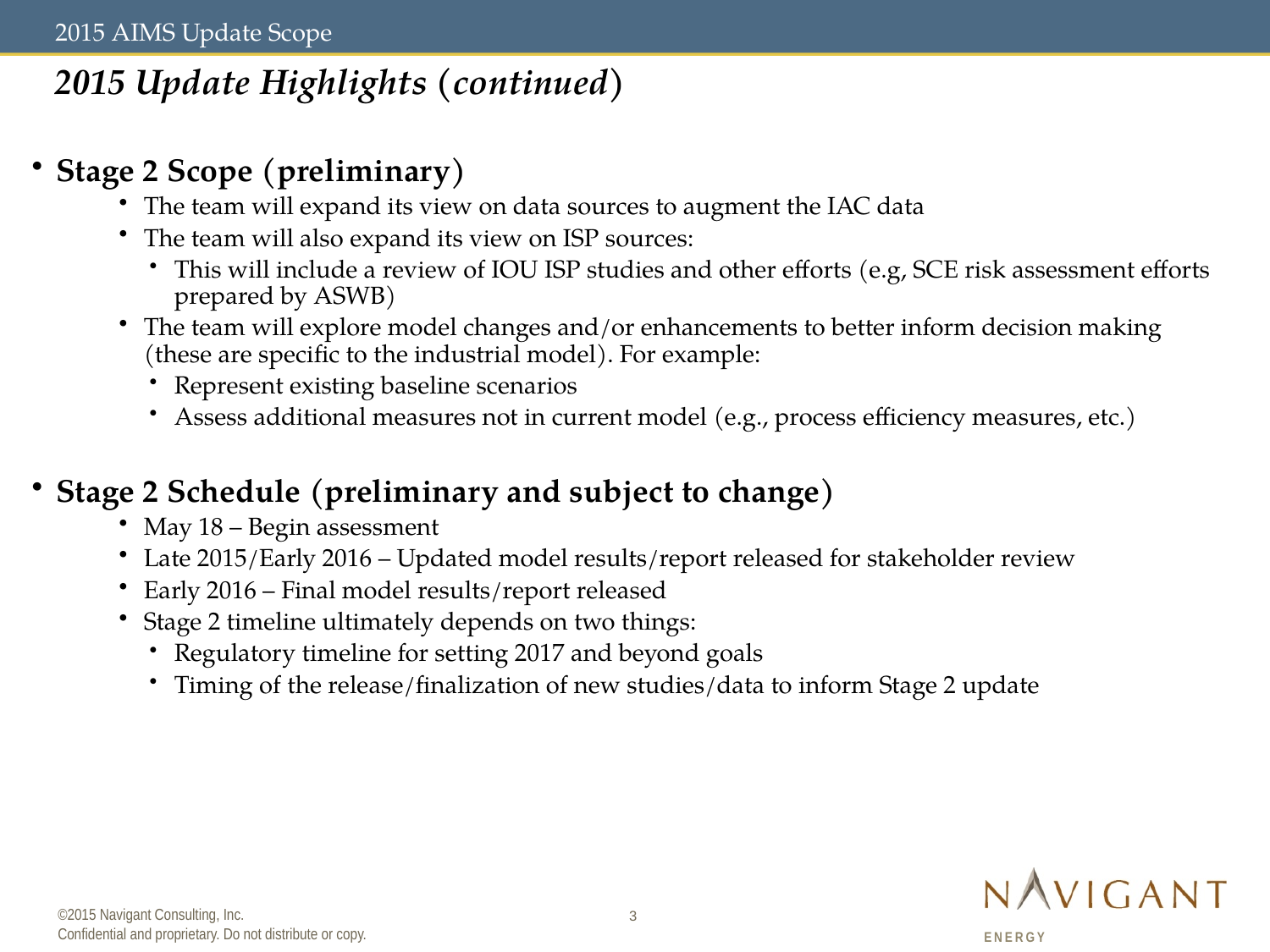

# 2015 AIMS Update Scope
2015 Update Highlights (continued)
Stage 2 Scope (preliminary)
The team will expand its view on data sources to augment the IAC data
The team will also expand its view on ISP sources:
This will include a review of IOU ISP studies and other efforts (e.g, SCE risk assessment efforts prepared by ASWB)
The team will explore model changes and/or enhancements to better inform decision making (these are specific to the industrial model). For example:
Represent existing baseline scenarios
Assess additional measures not in current model (e.g., process efficiency measures, etc.)

Stage 2 Schedule (preliminary and subject to change)
May 18 – Begin assessment
Late 2015/Early 2016 – Updated model results/report released for stakeholder review
Early 2016 – Final model results/report released
Stage 2 timeline ultimately depends on two things:
Regulatory timeline for setting 2017 and beyond goals
Timing of the release/finalization of new studies/data to inform Stage 2 update